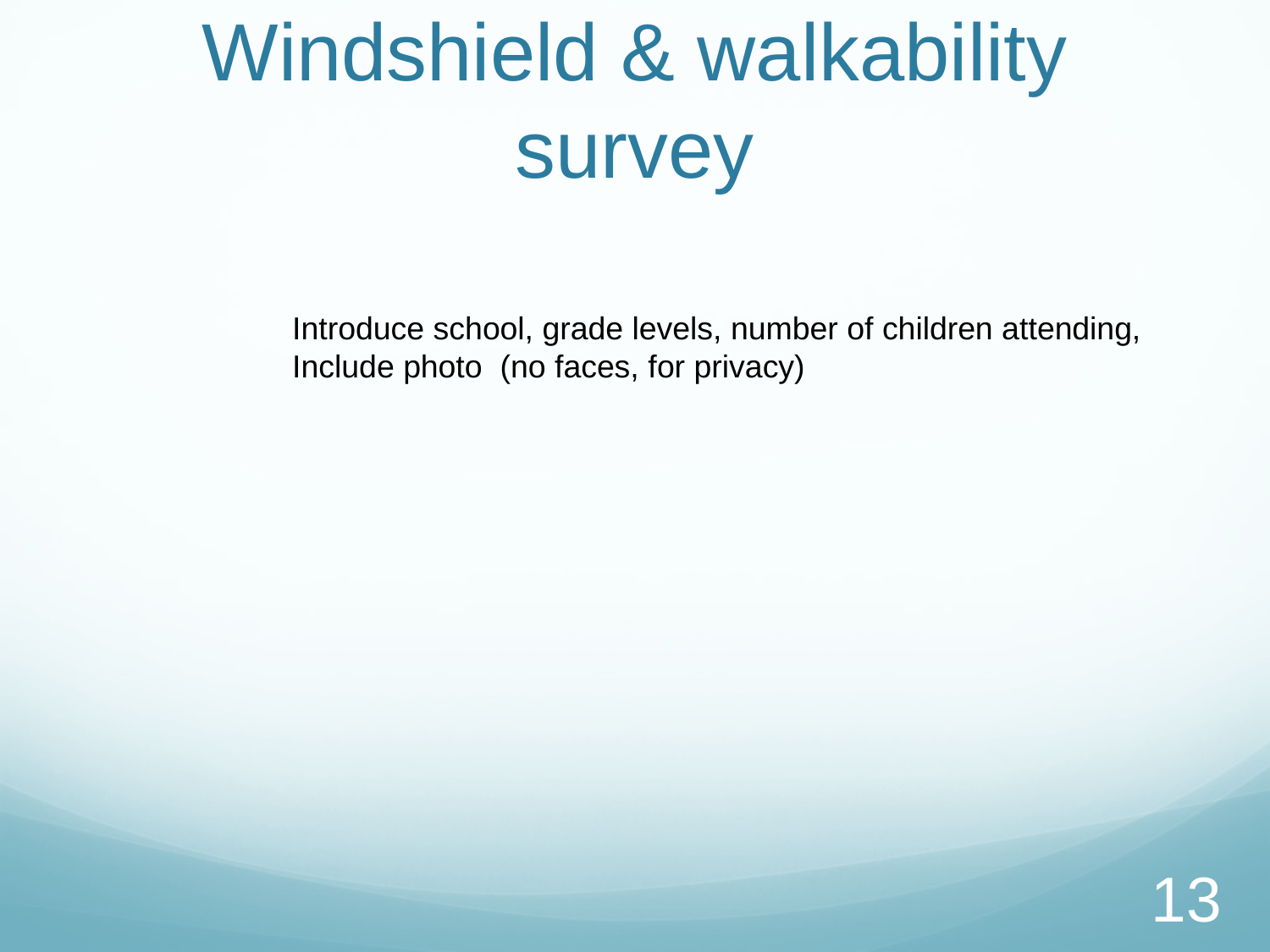

# Windshield & walkability survey
Introduce school, grade levels, number of children attending,
Include photo  (no faces, for privacy)
13